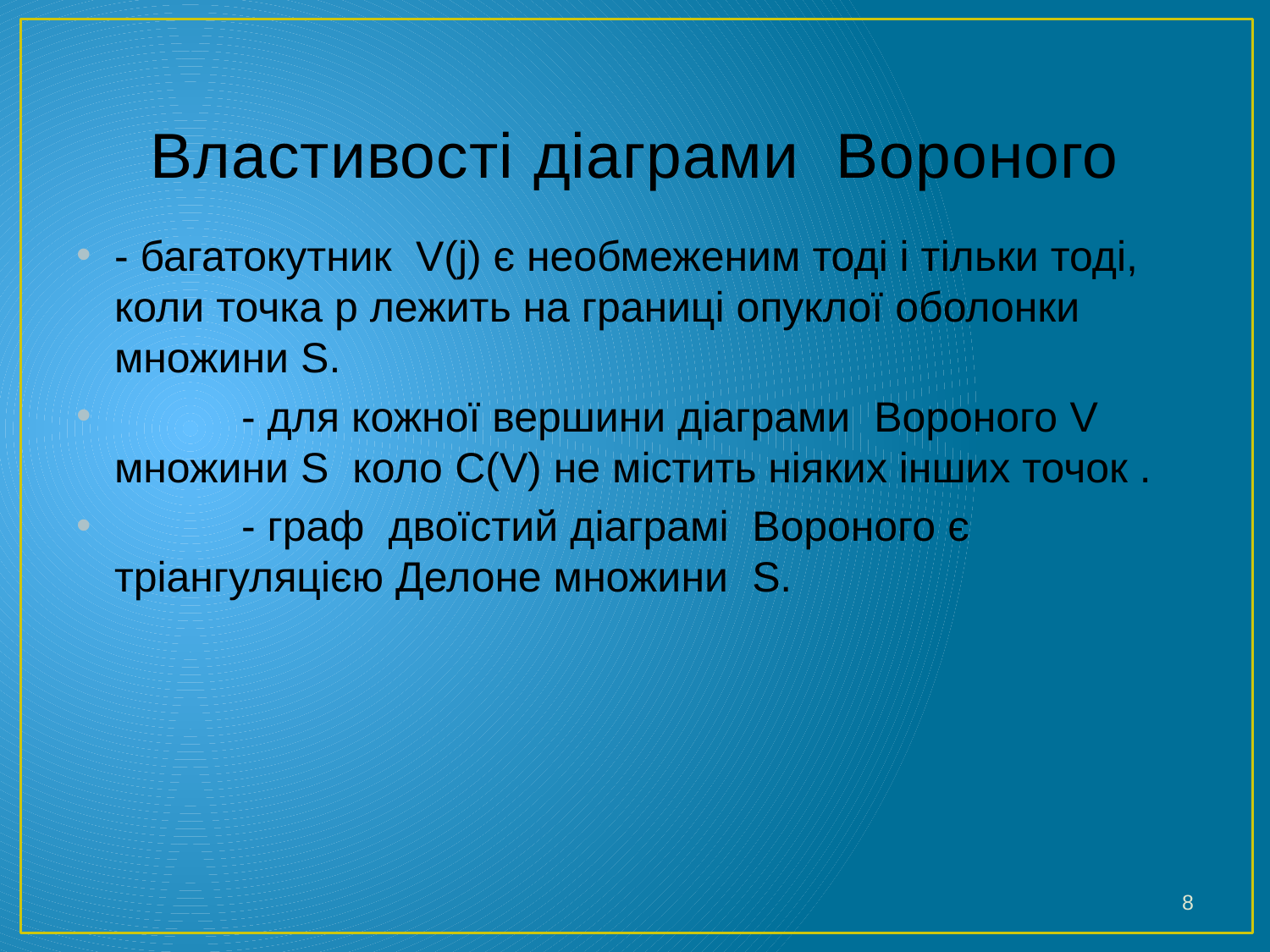

# Властивості діаграми  Вороного
- багатокутник  V(j) є необмеженим тоді і тільки тоді, коли точка p лежить на границі опуклої оболонки множини S.
	- для кожної вершини діаграми  Вороного V   множини S  коло C(V) не містить ніяких інших точок .
	- граф  двоїстий діаграмі  Вороного є тріангуляцією Делоне множини  S.

8